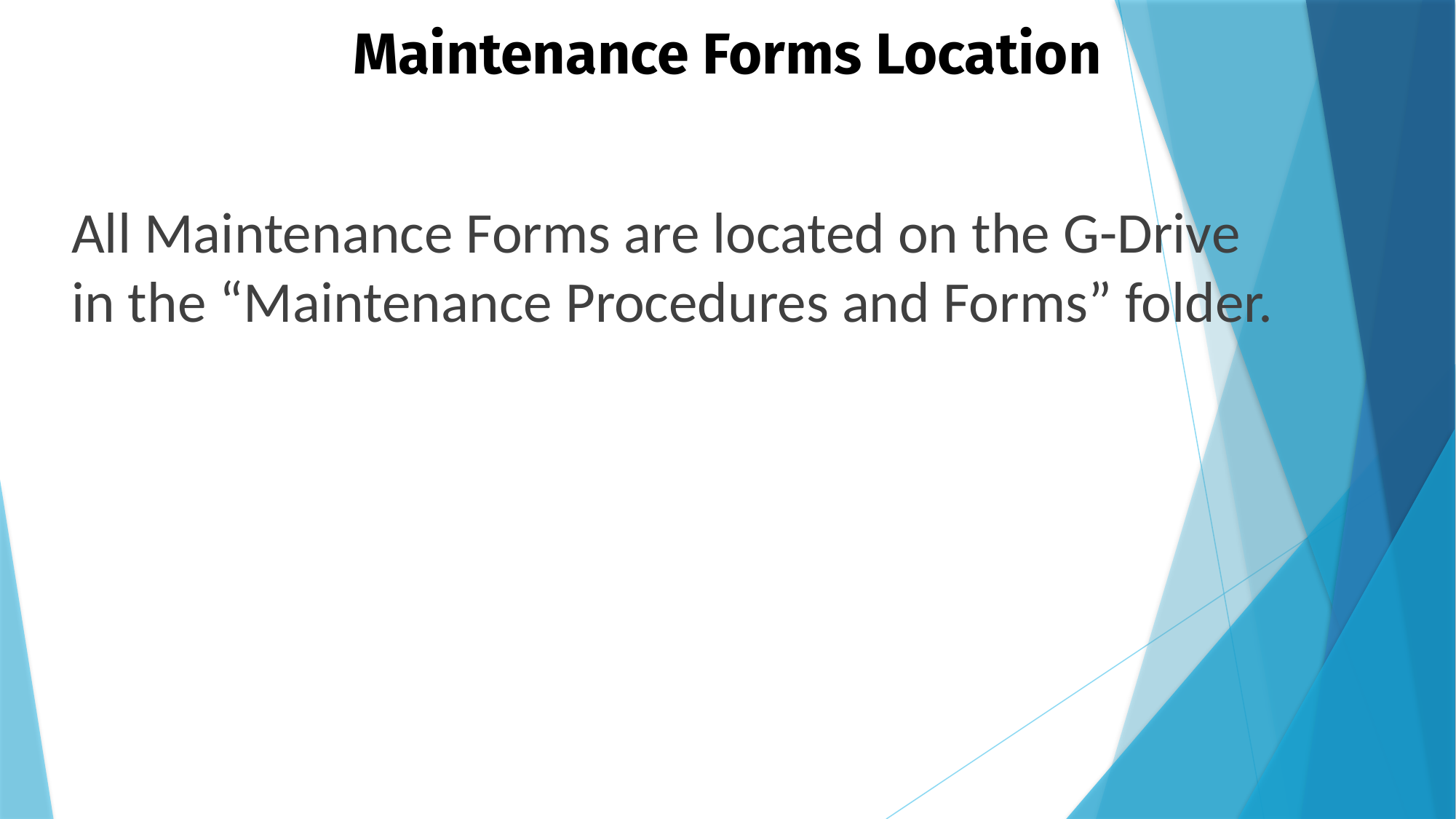

# Maintenance Forms Location

All Maintenance Forms are located on the G-Drive in the “Maintenance Procedures and Forms” folder.